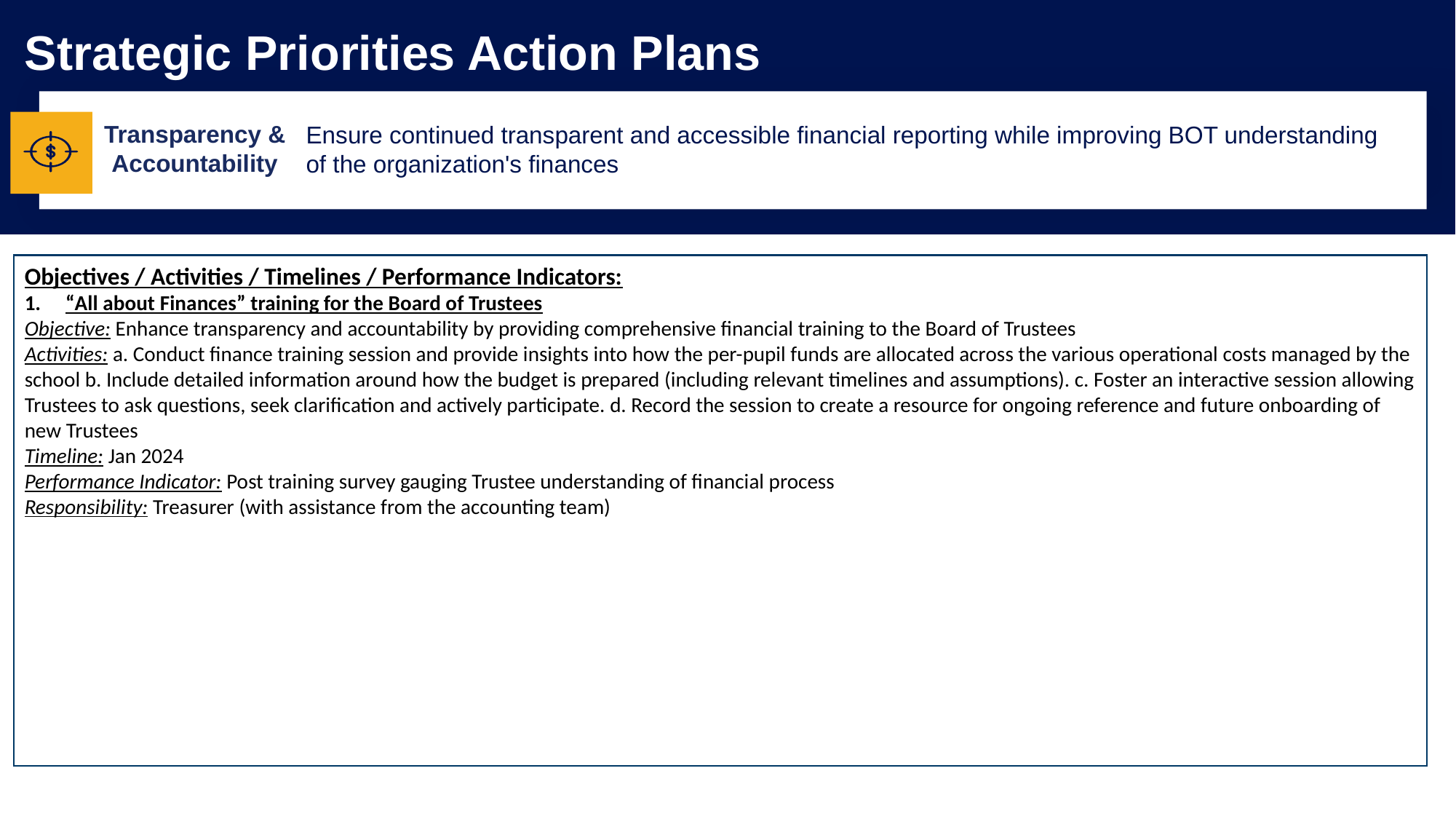

# Strategic Priorities Action Plans

Transparency & Accountability
Ensure continued transparent and accessible financial reporting while improving BOT understanding of the organization's finances

Objectives / Activities / Timelines / Performance Indicators:
“All about Finances” training for the Board of Trustees
Objective: Enhance transparency and accountability by providing comprehensive financial training to the Board of Trustees
Activities: a. Conduct finance training session and provide insights into how the per-pupil funds are allocated across the various operational costs managed by the school b. Include detailed information around how the budget is prepared (including relevant timelines and assumptions). c. Foster an interactive session allowing Trustees to ask questions, seek clarification and actively participate. d. Record the session to create a resource for ongoing reference and future onboarding of new Trustees
Timeline: Jan 2024
Performance Indicator: Post training survey gauging Trustee understanding of financial process
Responsibility: Treasurer (with assistance from the accounting team)